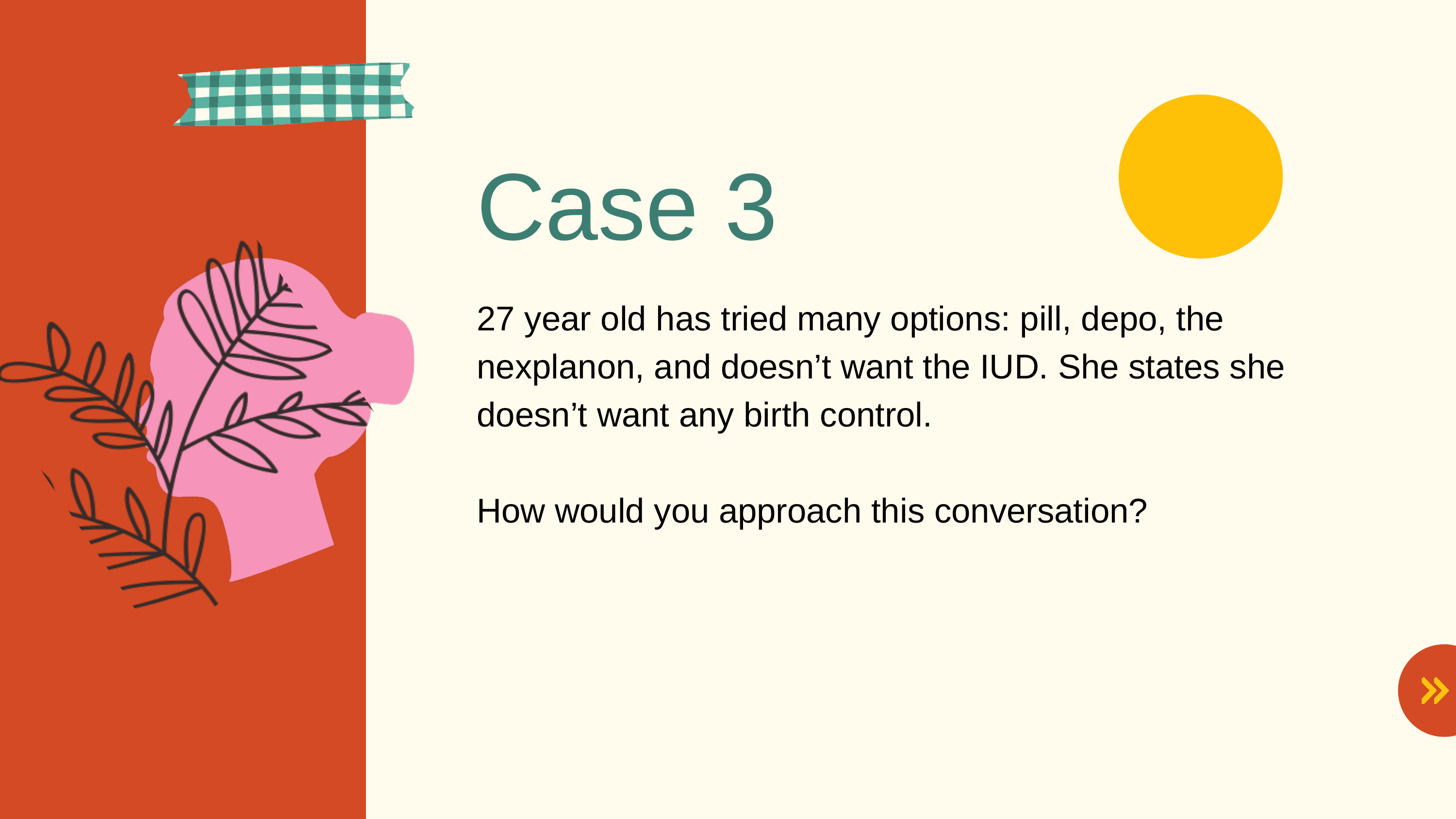

Case 3

27 year old has tried many options: pill, depo, the nexplanon, and doesn’t want the IUD. She states she doesn’t want any birth control.

How would you approach this conversation?